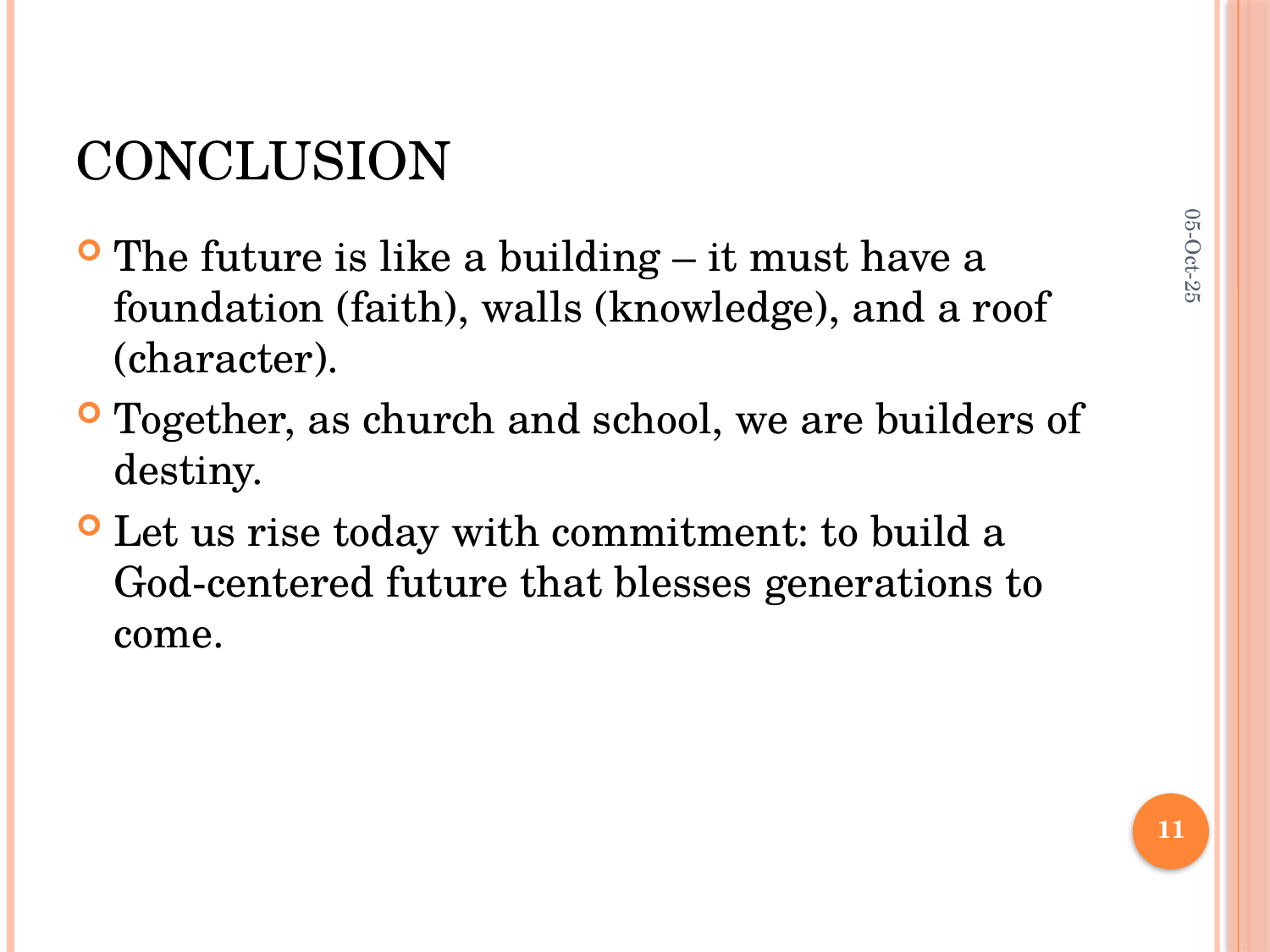

# Conclusion
05-Oct-25
The future is like a building – it must have a foundation (faith), walls (knowledge), and a roof (character).
Together, as church and school, we are builders of destiny.
Let us rise today with commitment: to build a God-centered future that blesses generations to come.
11